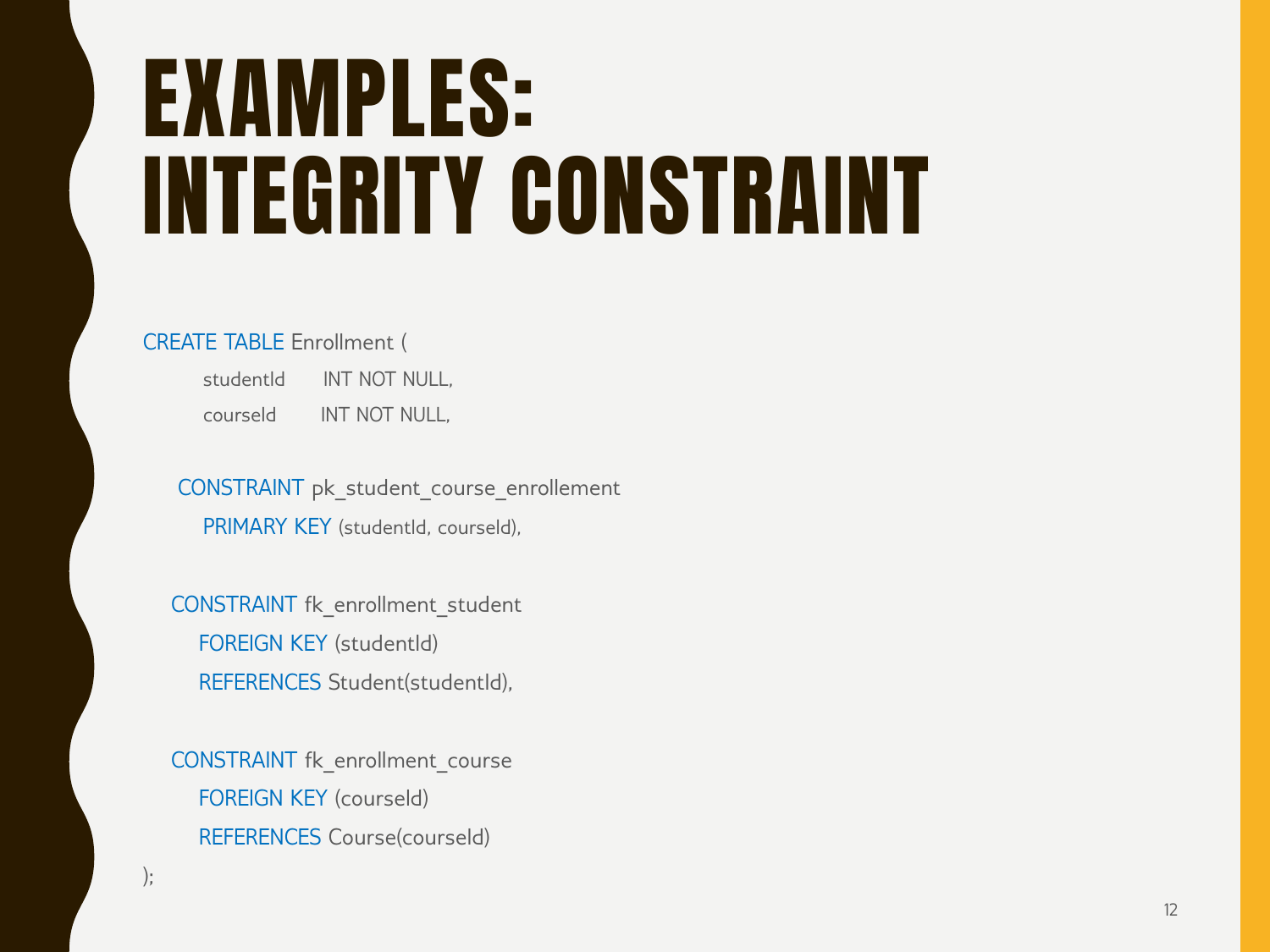

# ExampleS: Integrity Constraint
CREATE TABLE Enrollment (
studentId      INT NOT NULL,
courseId       INT NOT NULL,

     CONSTRAINT pk_student_course_enrollement
PRIMARY KEY (studentId, courseId),

    CONSTRAINT fk_enrollment_student
        FOREIGN KEY (studentId)
        REFERENCES Student(studentId),

    CONSTRAINT fk_enrollment_course
        FOREIGN KEY (courseId)
        REFERENCES Course(courseId)
);

12